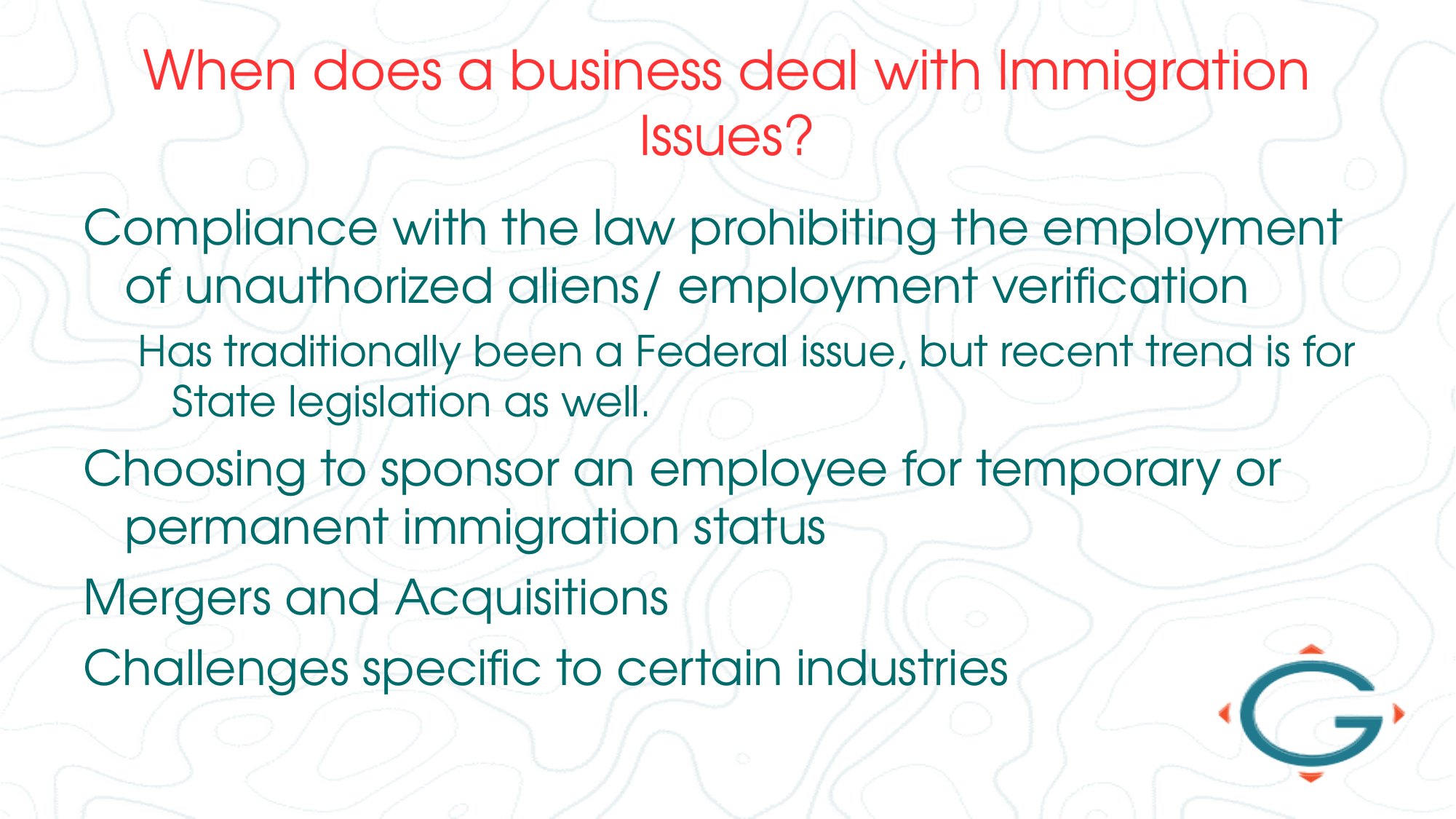

# When does a business deal with Immigration Issues?
Compliance with the law prohibiting the employment of unauthorized aliens/ employment verification
Has traditionally been a Federal issue, but recent trend is for State legislation as well.
Choosing to sponsor an employee for temporary or permanent immigration status
Mergers and Acquisitions
Challenges specific to certain industries